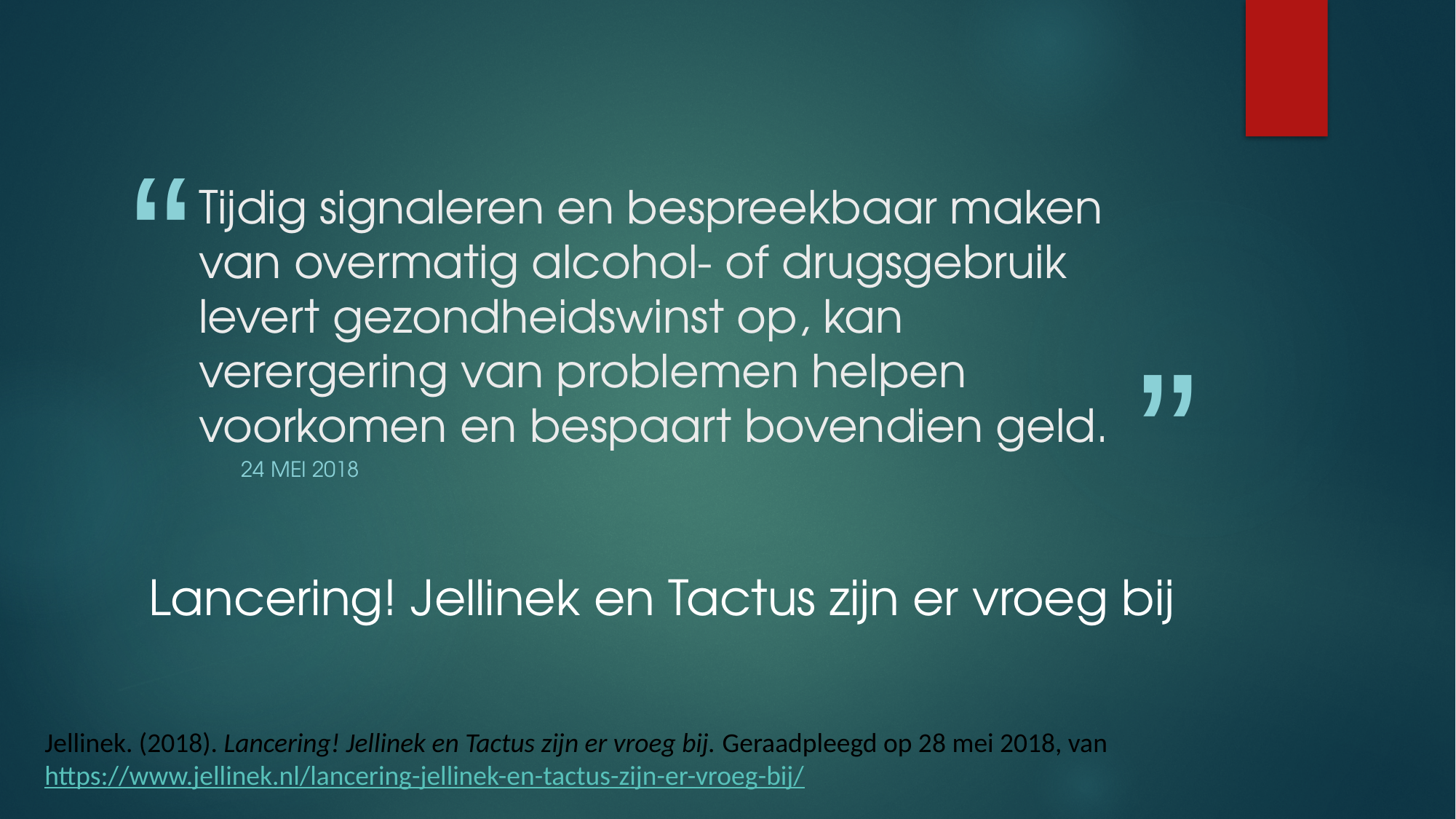

# Tijdig signaleren en bespreekbaar maken van overmatig alcohol- of drugsgebruik levert gezondheidswinst op, kan verergering van problemen helpen voorkomen en bespaart bovendien geld.
24 mei 2018
Lancering! Jellinek en Tactus zijn er vroeg bij

Jellinek. (2018). Lancering! Jellinek en Tactus zijn er vroeg bij. Geraadpleegd op 28 mei 2018, van https://www.jellinek.nl/lancering-jellinek-en-tactus-zijn-er-vroeg-bij/